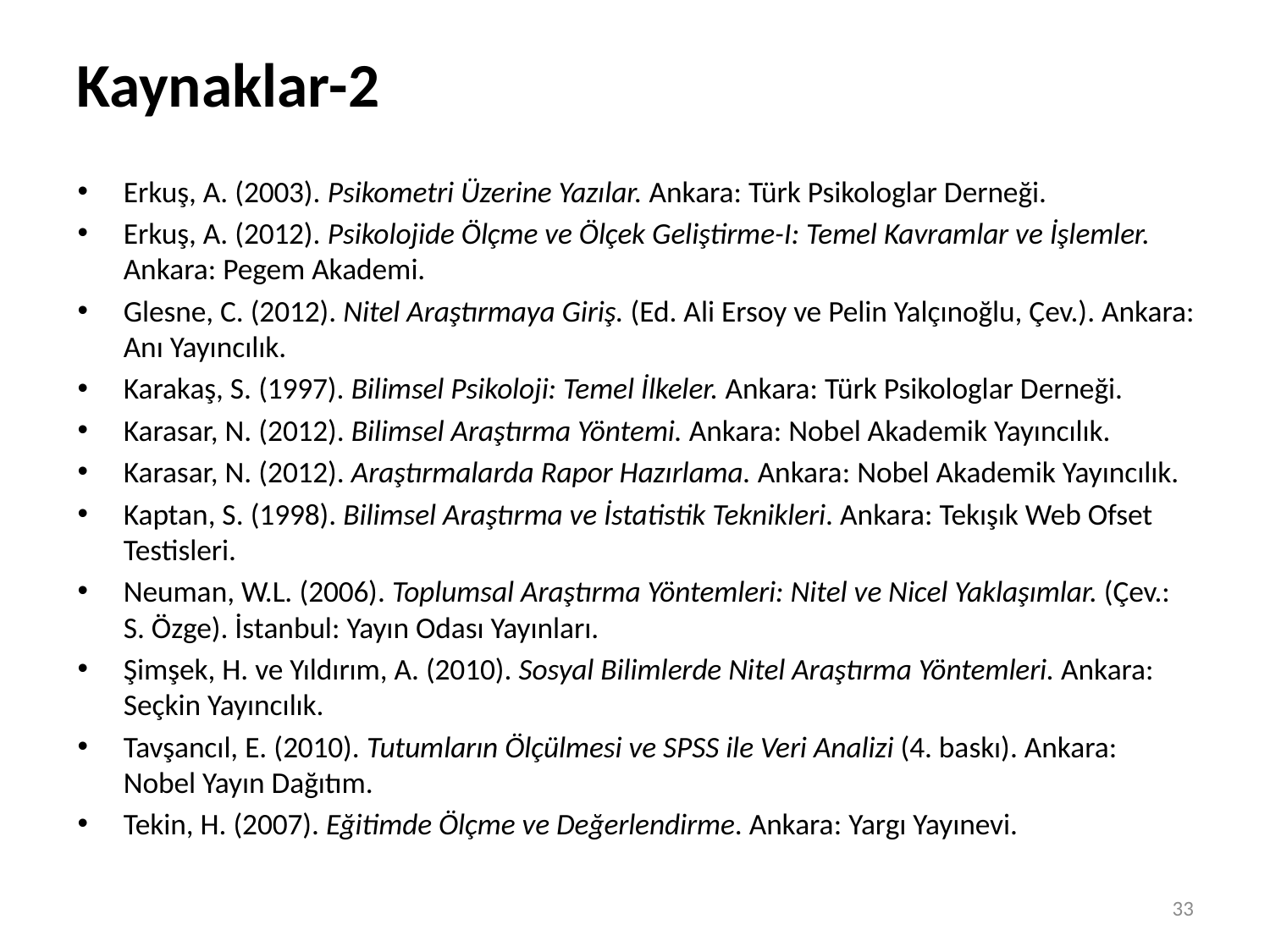

# Kaynaklar-2
Erkuş, A. (2003). Psikometri Üzerine Yazılar. Ankara: Türk Psikologlar Derneği.
Erkuş, A. (2012). Psikolojide Ölçme ve Ölçek Geliştirme-I: Temel Kavramlar ve İşlemler. Ankara: Pegem Akademi.
Glesne, C. (2012). Nitel Araştırmaya Giriş. (Ed. Ali Ersoy ve Pelin Yalçınoğlu, Çev.). Ankara: Anı Yayıncılık.
Karakaş, S. (1997). Bilimsel Psikoloji: Temel İlkeler. Ankara: Türk Psikologlar Derneği.
Karasar, N. (2012). Bilimsel Araştırma Yöntemi. Ankara: Nobel Akademik Yayıncılık.
Karasar, N. (2012). Araştırmalarda Rapor Hazırlama. Ankara: Nobel Akademik Yayıncılık.
Kaptan, S. (1998). Bilimsel Araştırma ve İstatistik Teknikleri. Ankara: Tekışık Web Ofset Testisleri.
Neuman, W.L. (2006). Toplumsal Araştırma Yöntemleri: Nitel ve Nicel Yaklaşımlar. (Çev.: S. Özge). İstanbul: Yayın Odası Yayınları.
Şimşek, H. ve Yıldırım, A. (2010). Sosyal Bilimlerde Nitel Araştırma Yöntemleri. Ankara: Seçkin Yayıncılık.
Tavşancıl, E. (2010). Tutumların Ölçülmesi ve SPSS ile Veri Analizi (4. baskı). Ankara: Nobel Yayın Dağıtım.
Tekin, H. (2007). Eğitimde Ölçme ve Değerlendirme. Ankara: Yargı Yayınevi.
33